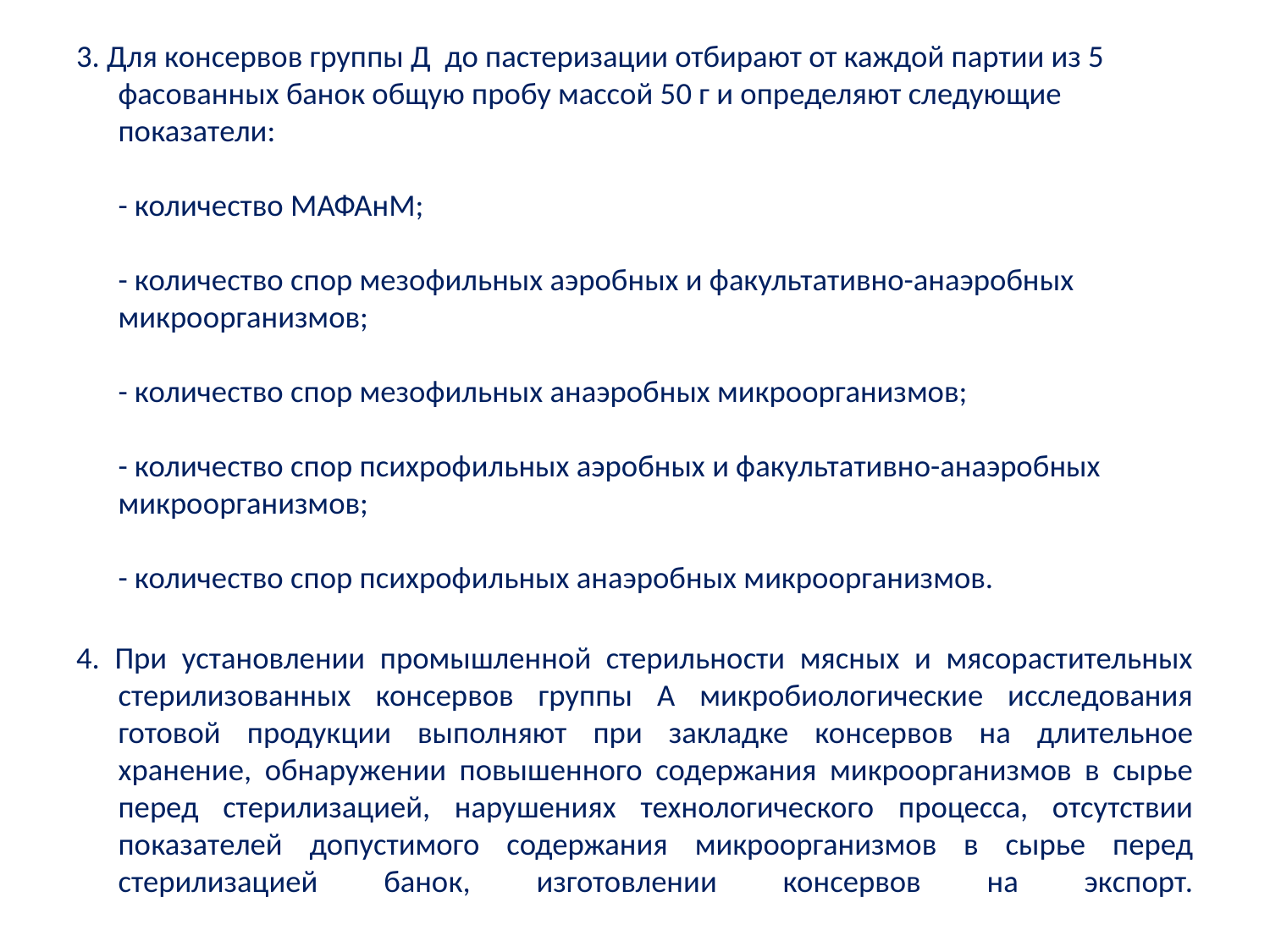

3. Для консервов группы Д  до пастеризации отбирают от каждой партии из 5 фасованных банок общую пробу массой 50 г и определяют следующие показатели:
- количество МАФАнМ;
- количество спор мезофильных аэробных и факультативно-анаэробных микроорганизмов;
- количество спор мезофильных анаэробных микроорганизмов;
- количество спор психрофильных аэробных и факультативно-анаэробных микроорганизмов;
- количество спор психрофильных анаэробных микроорганизмов.
4. При установлении промышленной стерильности мясных и мясорастительных стерилизованных консервов группы А микробиологические исследования готовой продукции выполняют при закладке консервов на длительное хранение, обнаружении повышенного содержания микроорганизмов в сырье перед стерилизацией, нарушениях технологического процесса, отсутствии показателей допустимого содержания микроорганизмов в сырье перед стерилизацией банок, изготовлении консервов на экспорт.